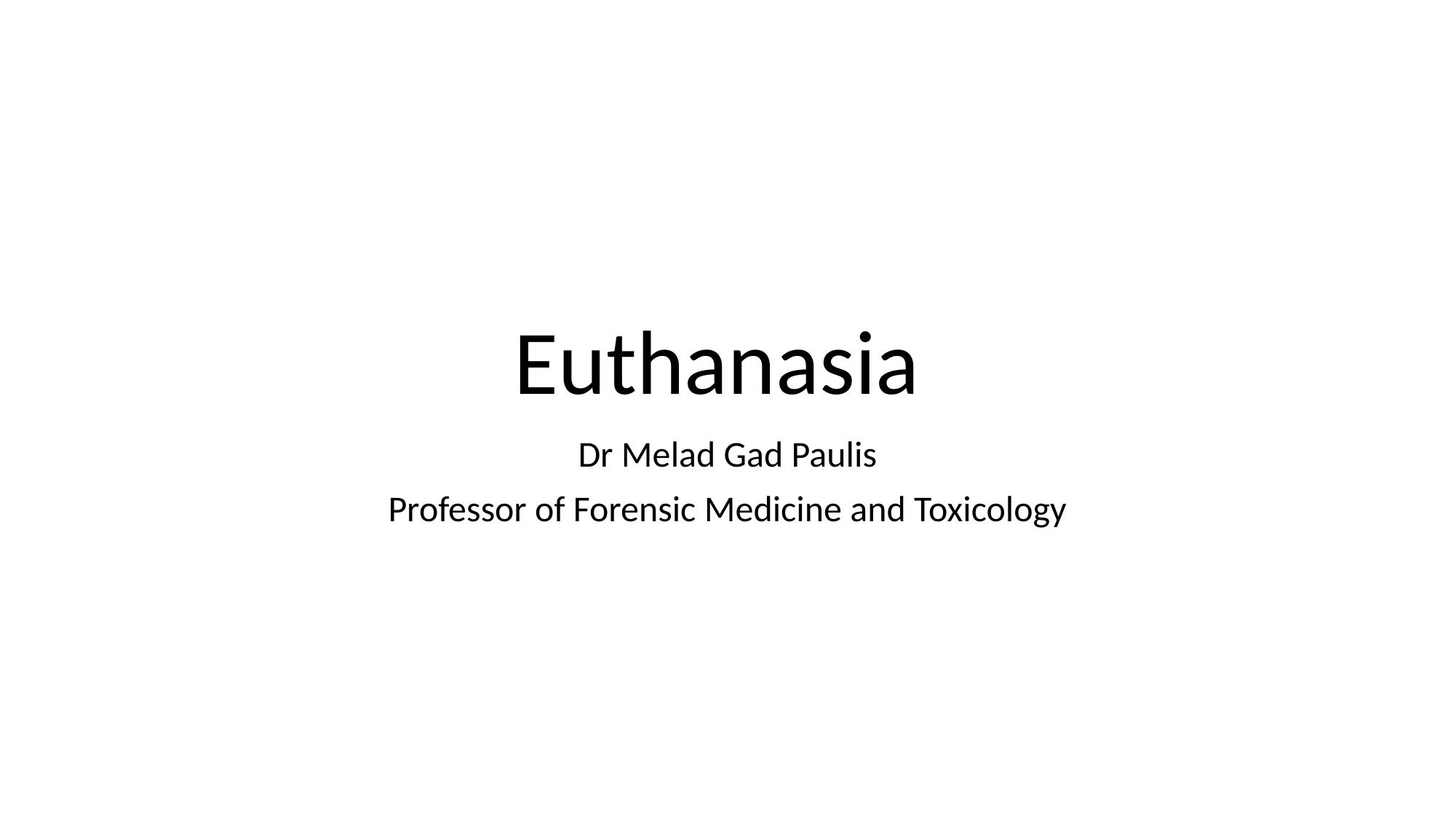

# Euthanasia
Dr Melad Gad Paulis
Professor of Forensic Medicine and Toxicology